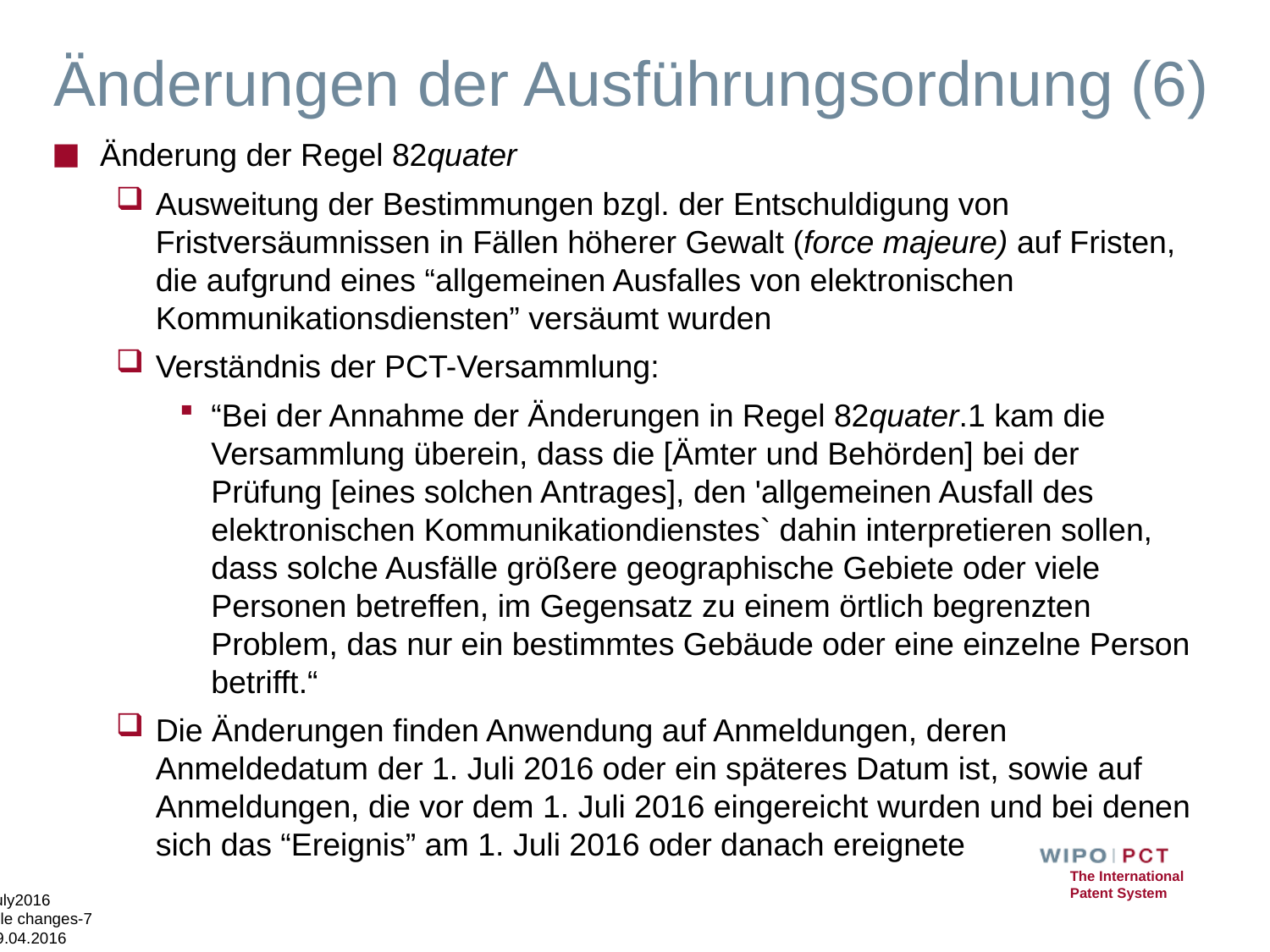

# Änderungen der Ausführungsordnung (6)
Änderung der Regel 82quater
Ausweitung der Bestimmungen bzgl. der Entschuldigung von Fristversäumnissen in Fällen höherer Gewalt (force majeure) auf Fristen, die aufgrund eines “allgemeinen Ausfalles von elektronischen Kommunikationsdiensten” versäumt wurden
Verständnis der PCT-Versammlung:
“Bei der Annahme der Änderungen in Regel 82quater.1 kam die Versammlung überein, dass die [Ämter und Behörden] bei der Prüfung [eines solchen Antrages], den 'allgemeinen Ausfall des elektronischen Kommunikationdienstes` dahin interpretieren sollen, dass solche Ausfälle größere geographische Gebiete oder viele Personen betreffen, im Gegensatz zu einem örtlich begrenzten Problem, das nur ein bestimmtes Gebäude oder eine einzelne Person betrifft.“
Die Änderungen finden Anwendung auf Anmeldungen, deren Anmeldedatum der 1. Juli 2016 oder ein späteres Datum ist, sowie auf Anmeldungen, die vor dem 1. Juli 2016 eingereicht wurden und bei denen sich das “Ereignis” am 1. Juli 2016 oder danach ereignete